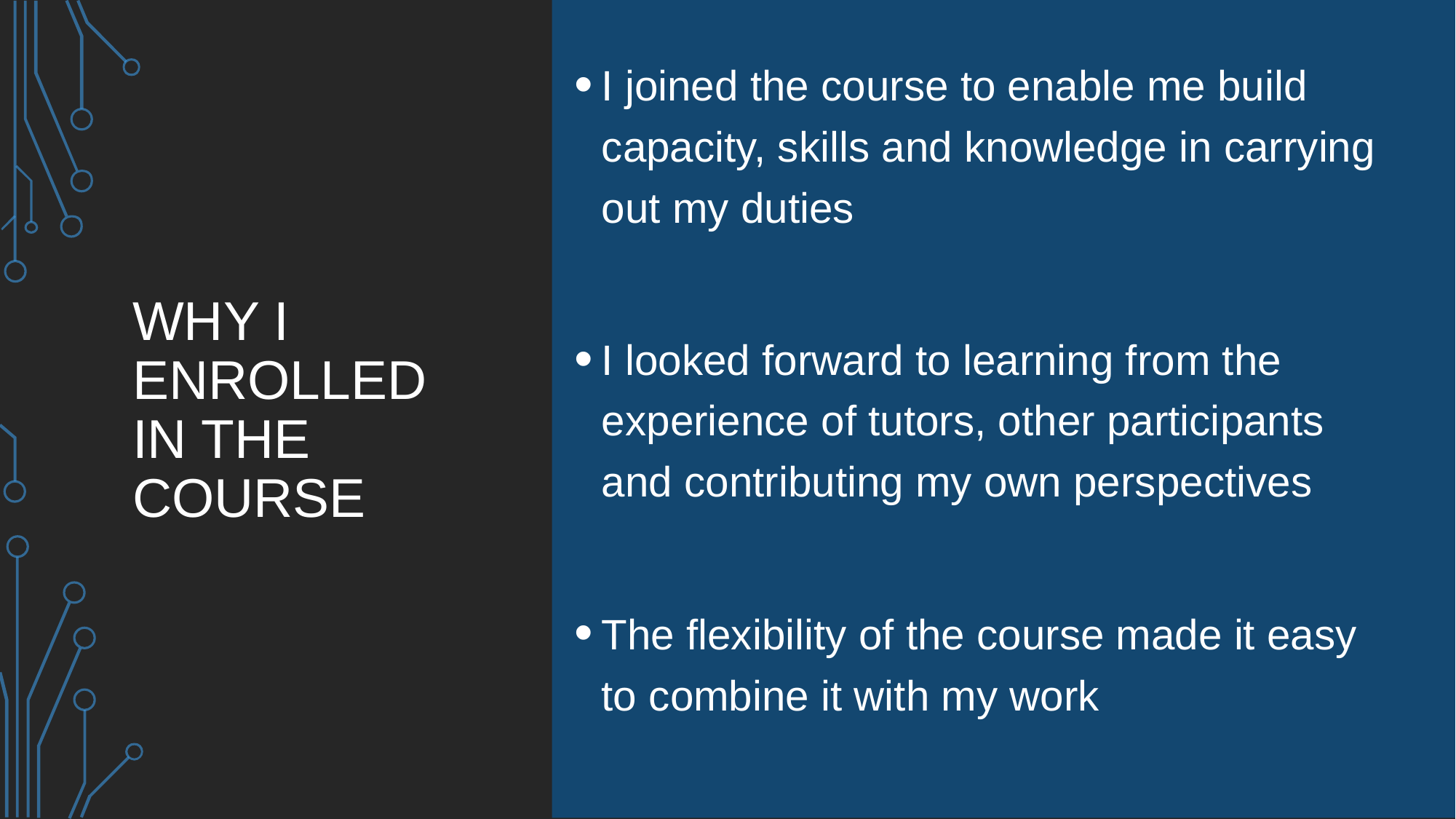

I joined the course to enable me build capacity, skills and knowledge in carrying out my duties

I looked forward to learning from the experience of tutors, other participants and contributing my own perspectives

The flexibility of the course made it easy to combine it with my work

# WHY I ENROLLED IN THE COURSE